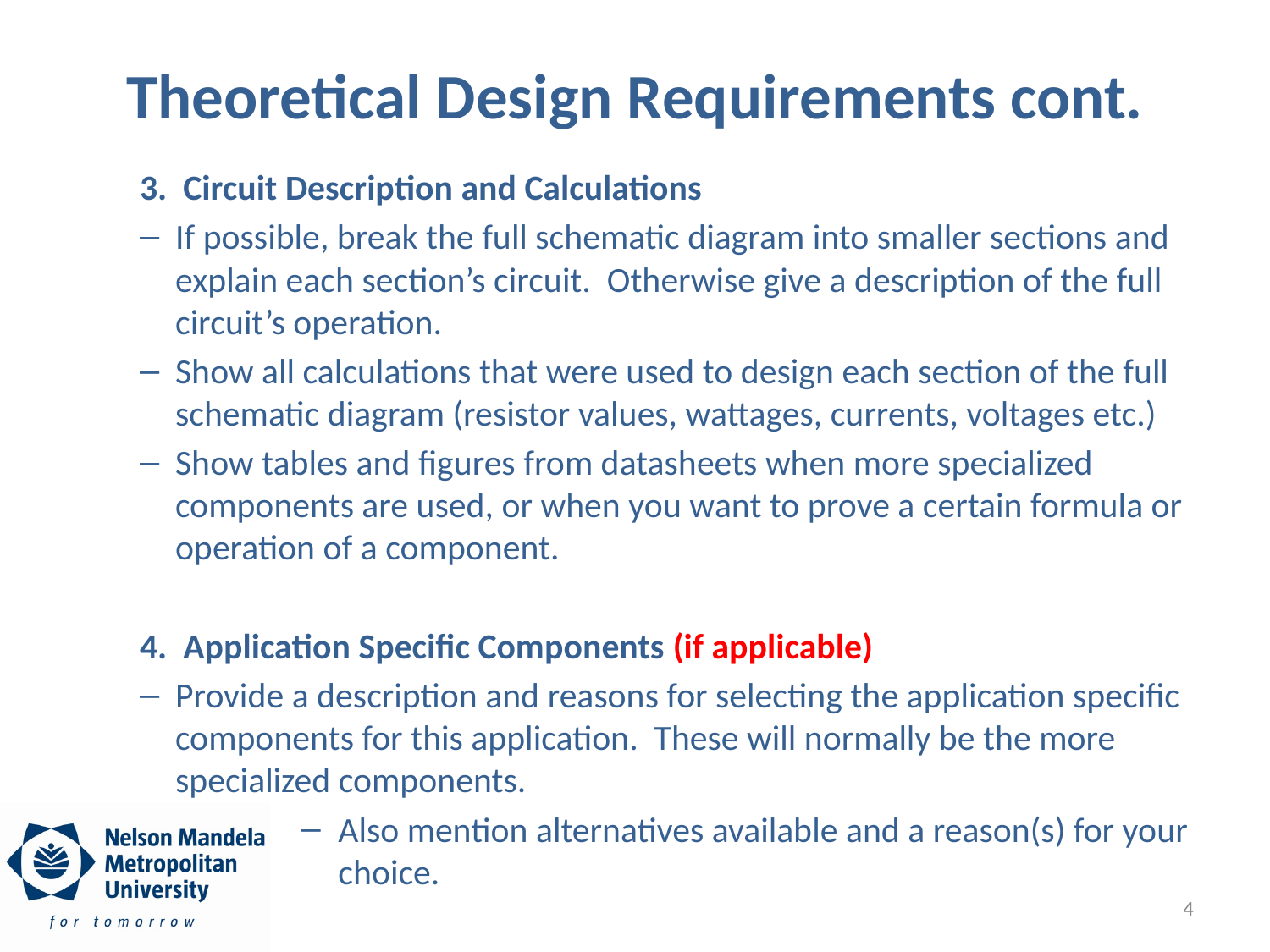

# Theoretical Design Requirements cont.
3.  Circuit Description and Calculations
If possible, break the full schematic diagram into smaller sections and explain each section’s circuit.  Otherwise give a description of the full circuit’s operation.
Show all calculations that were used to design each section of the full schematic diagram (resistor values, wattages, currents, voltages etc.)
Show tables and figures from datasheets when more specialized components are used, or when you want to prove a certain formula or operation of a component.

4.  Application Specific Components (if applicable)
Provide a description and reasons for selecting the application specific components for this application.  These will normally be the more specialized components.
Also mention alternatives available and a reason(s) for your choice.

4